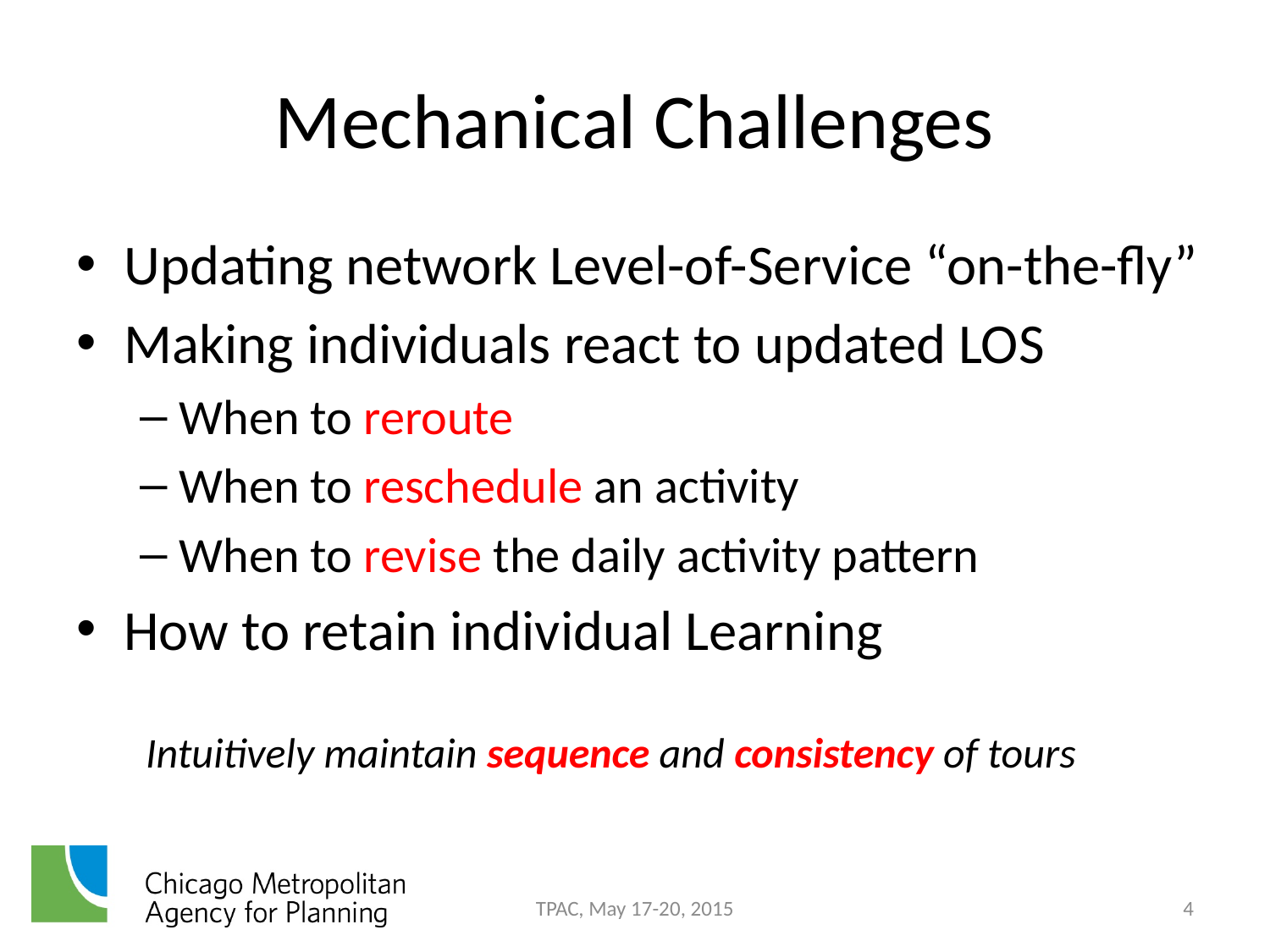

# Mechanical Challenges
Updating network Level-of-Service “on-the-fly”
Making individuals react to updated LOS
When to reroute
When to reschedule an activity
When to revise the daily activity pattern
How to retain individual Learning

Intuitively maintain sequence and consistency of tours
TPAC, May 17-20, 2015
4